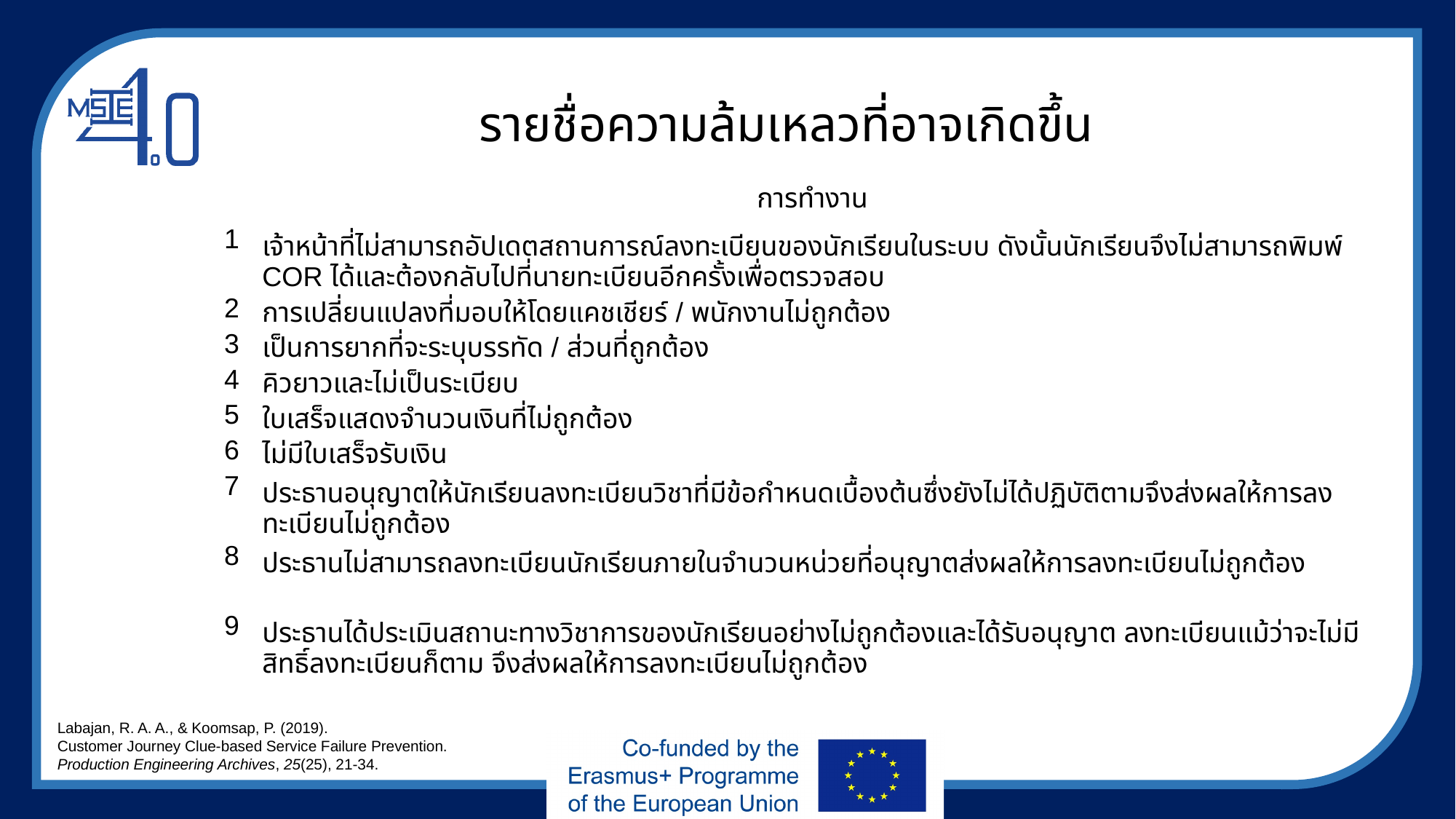

รายชื่อความล้มเหลวที่อาจเกิดขึ้น
|  | การทำงาน |
| --- | --- |
| 1 | เจ้าหน้าที่ไม่สามารถอัปเดตสถานการณ์ลงทะเบียนของนักเรียนในระบบ ดังนั้นนักเรียนจึงไม่สามารถพิมพ์ COR ได้และต้องกลับไปที่นายทะเบียนอีกครั้งเพื่อตรวจสอบ |
| 2 | การเปลี่ยนแปลงที่มอบให้โดยแคชเชียร์ / พนักงานไม่ถูกต้อง |
| 3 | เป็นการยากที่จะระบุบรรทัด / ส่วนที่ถูกต้อง |
| 4 | คิวยาวและไม่เป็นระเบียบ |
| 5 | ใบเสร็จแสดงจำนวนเงินที่ไม่ถูกต้อง |
| 6 | ไม่มีใบเสร็จรับเงิน |
| 7 | ประธานอนุญาตให้นักเรียนลงทะเบียนวิชาที่มีข้อกำหนดเบื้องต้นซึ่งยังไม่ได้ปฏิบัติตามจึงส่งผลให้การลงทะเบียนไม่ถูกต้อง |
| 8 | ประธานไม่สามารถลงทะเบียนนักเรียนภายในจำนวนหน่วยที่อนุญาตส่งผลให้การลงทะเบียนไม่ถูกต้อง |
| 9 | ประธานได้ประเมินสถานะทางวิชาการของนักเรียนอย่างไม่ถูกต้องและได้รับอนุญาต ลงทะเบียนแม้ว่าจะไม่มีสิทธิ์ลงทะเบียนก็ตาม จึงส่งผลให้การลงทะเบียนไม่ถูกต้อง |
Labajan, R. A. A., & Koomsap, P. (2019).
Customer Journey Clue-based Service Failure Prevention.
Production Engineering Archives, 25(25), 21-34.